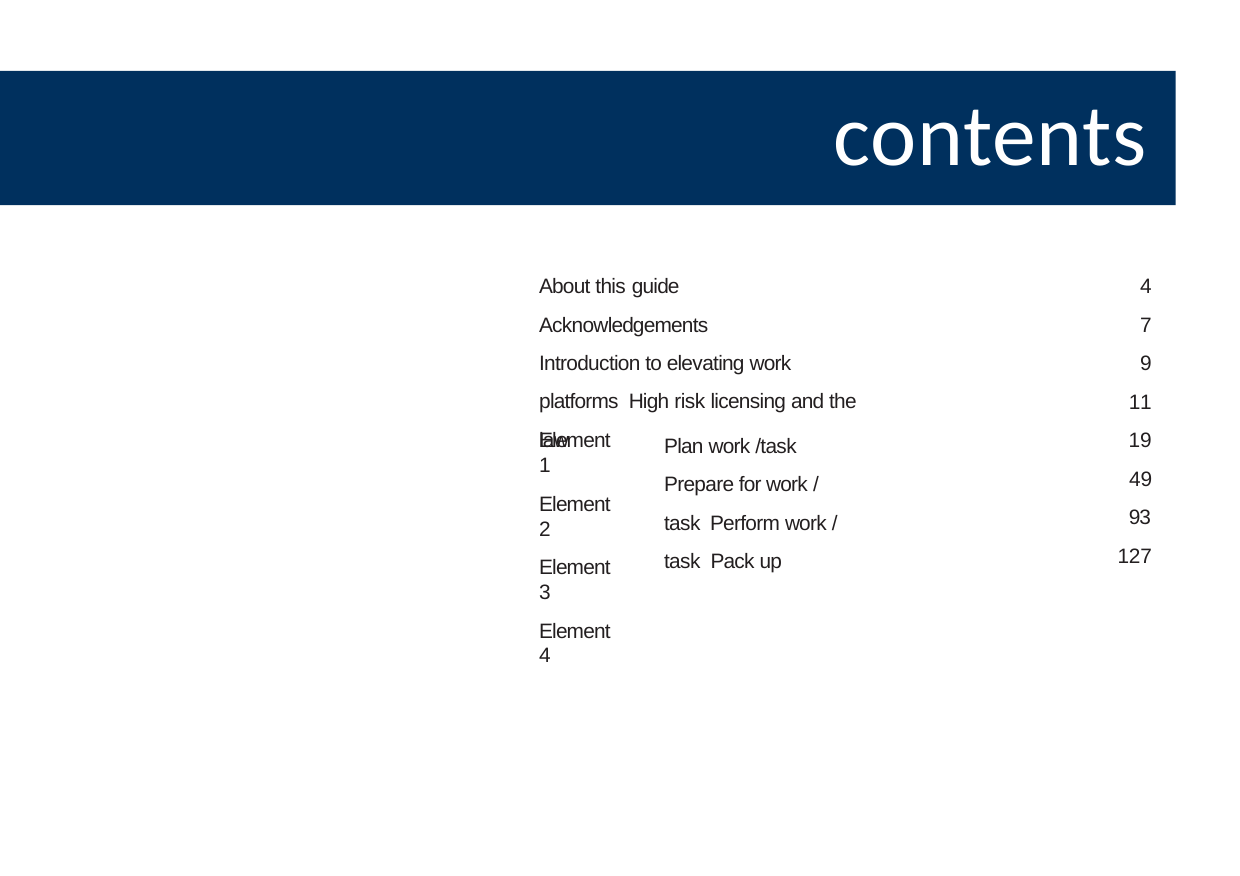

# contents
About this guide
Acknowledgements
Introduction to elevating work platforms  High risk licensing and the law
4
7
9
11
19
49
93
127
Element 1
Element 2
Element 3
Element 4
Plan work /task  Prepare for work / task  Perform work / task  Pack up